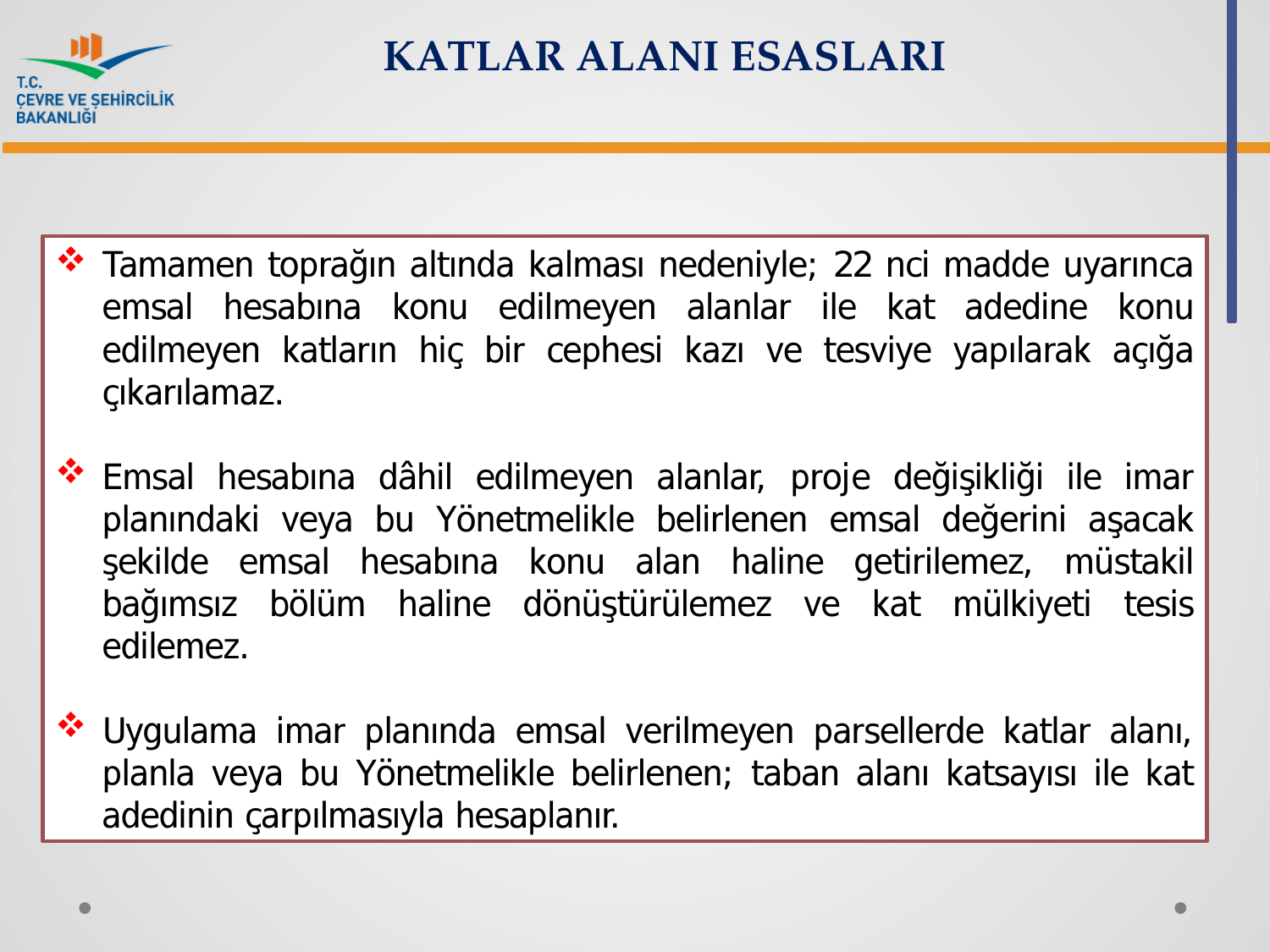

KATLAR ALANI ESASLARI
Tamamen toprağın altında kalması nedeniyle; 22 nci madde uyarınca emsal hesabına konu edilmeyen alanlar ile kat adedine konu edilmeyen katların hiç bir cephesi kazı ve tesviye yapılarak açığa çıkarılamaz.

Emsal hesabına dâhil edilmeyen alanlar, proje değişikliği ile imar planındaki veya bu Yönetmelikle belirlenen emsal değerini aşacak şekilde emsal hesabına konu alan haline getirilemez, müstakil bağımsız bölüm haline dönüştürülemez ve kat mülkiyeti tesis edilemez.

Uygulama imar planında emsal verilmeyen parsellerde katlar alanı, planla veya bu Yönetmelikle belirlenen; taban alanı katsayısı ile kat adedinin çarpılmasıyla hesaplanır.